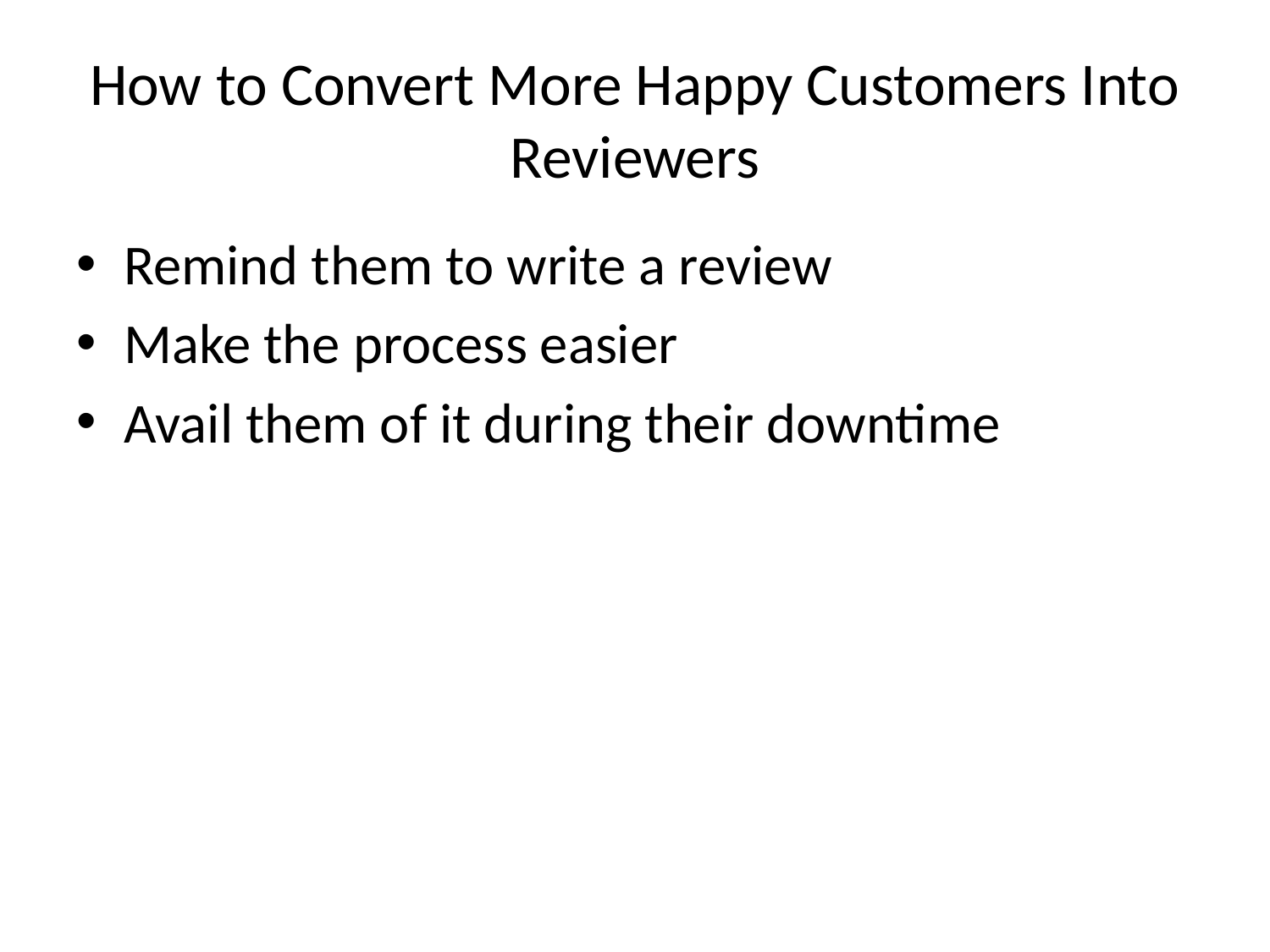

# How to Convert More Happy Customers Into Reviewers
Remind them to write a review
Make the process easier
Avail them of it during their downtime